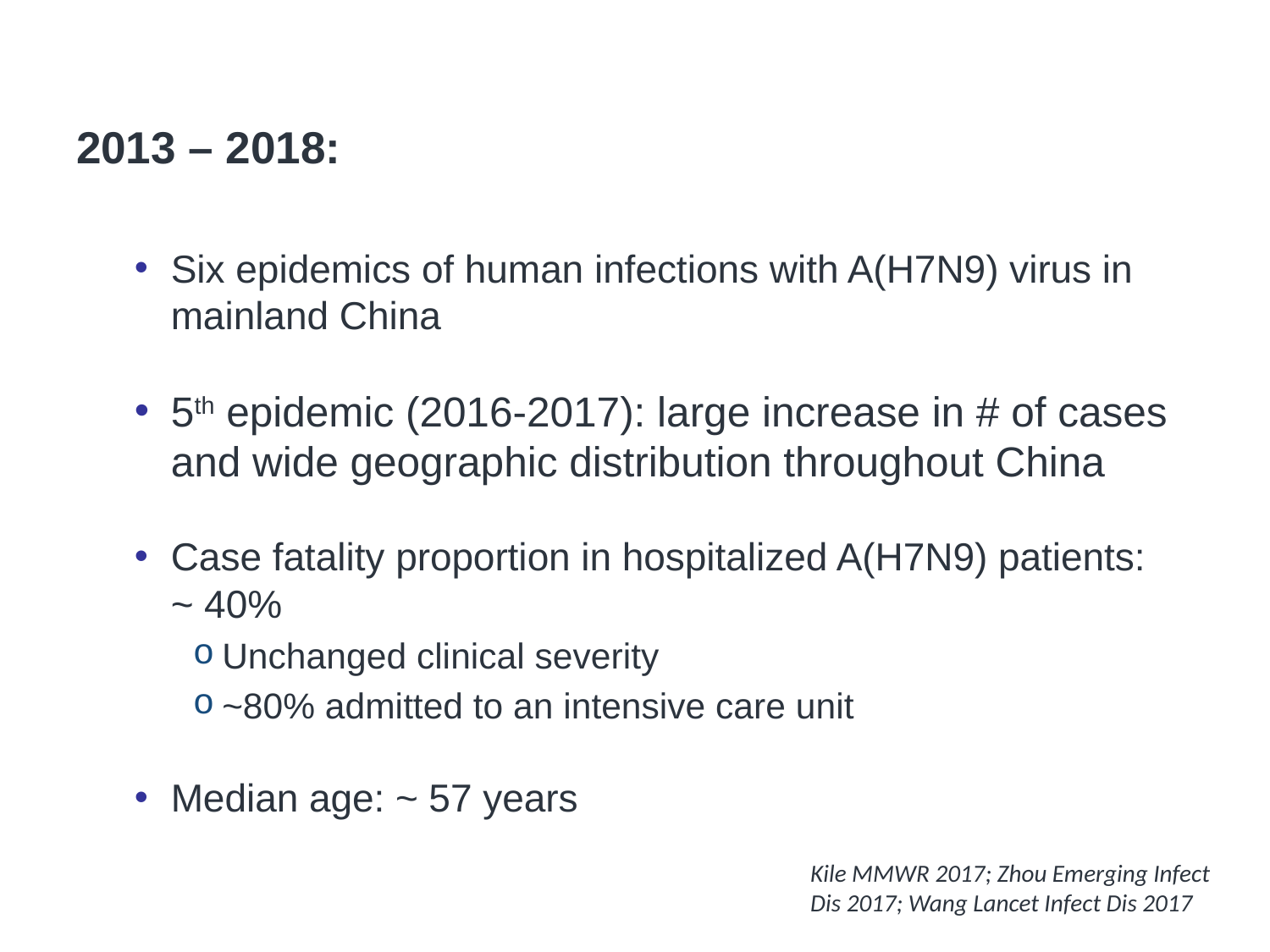

# Epidemiology of A(H7N9) Patients
2013 – 2018:

Six epidemics of human infections with A(H7N9) virus in mainland China

5th epidemic (2016-2017): large increase in # of cases and wide geographic distribution throughout China

Case fatality proportion in hospitalized A(H7N9) patients: ~ 40%
Unchanged clinical severity
~80% admitted to an intensive care unit

Median age: ~ 57 years

Kile MMWR 2017; Zhou Emerging Infect Dis 2017; Wang Lancet Infect Dis 2017